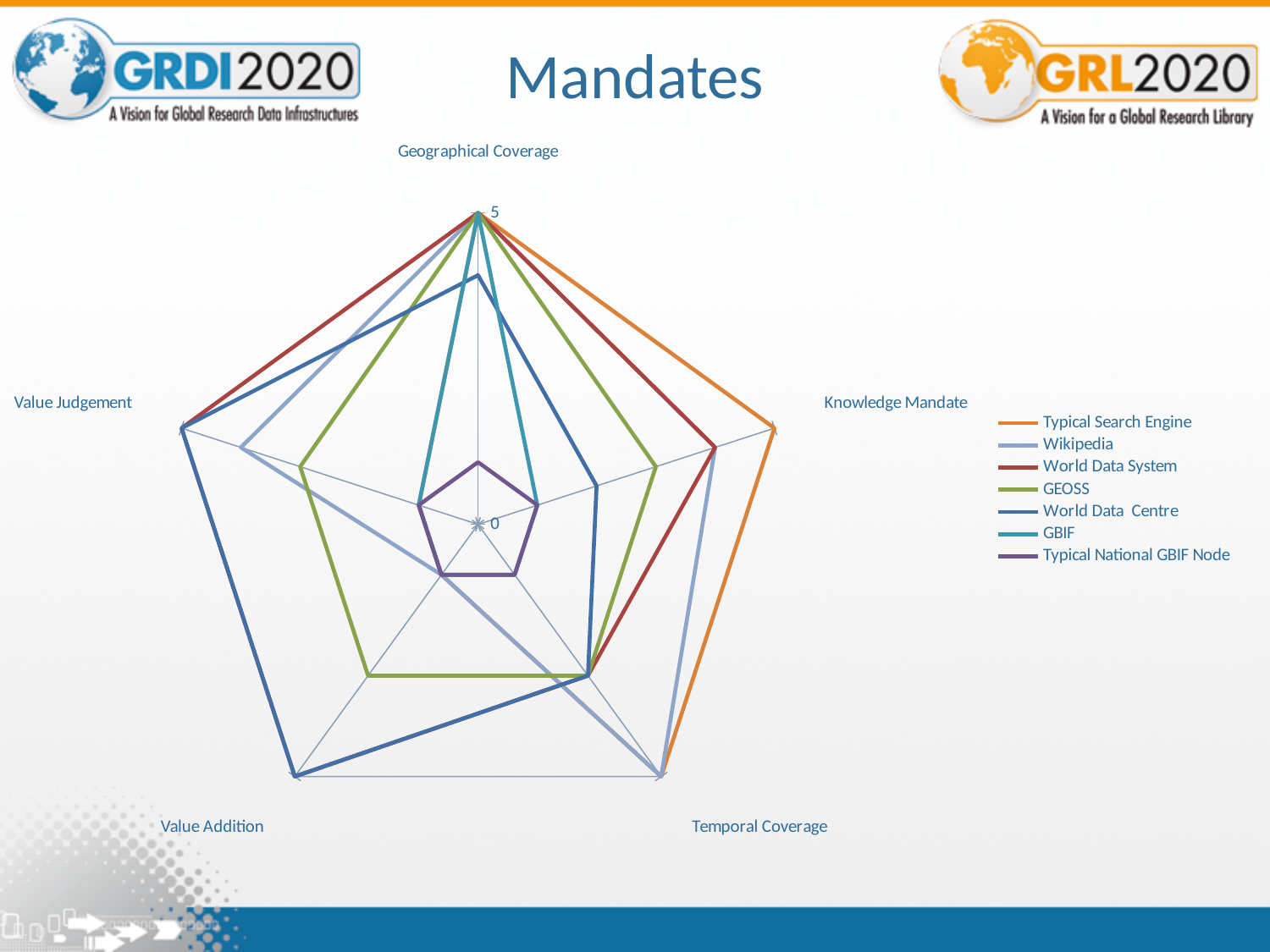

# Mandates

### Chart

| Category | Typical Search Engine | Wikipedia | World Data System | GEOSS | World Data  Centre | GBIF | Typical National GBIF Node |
|---|---|---|---|---|---|---|---|
| Geographical Coverage | 5.0 | 5.0 | 5.0 | 5.0 | 4.0 | 5.0 | 1.0 |
| Knowledge Mandate | 5.0 | 4.0 | 4.0 | 3.0 | 2.0 | 1.0 | 1.0 |
| Temporal Coverage | 5.0 | 5.0 | 3.0 | 3.0 | 3.0 | 1.0 | 1.0 |
| Value Addition | 1.0 | 1.0 | 5.0 | 3.0 | 5.0 | 1.0 | 1.0 |
| Value Judgement | 1.0 | 4.0 | 5.0 | 3.0 | 5.0 | 1.0 | 1.0 |